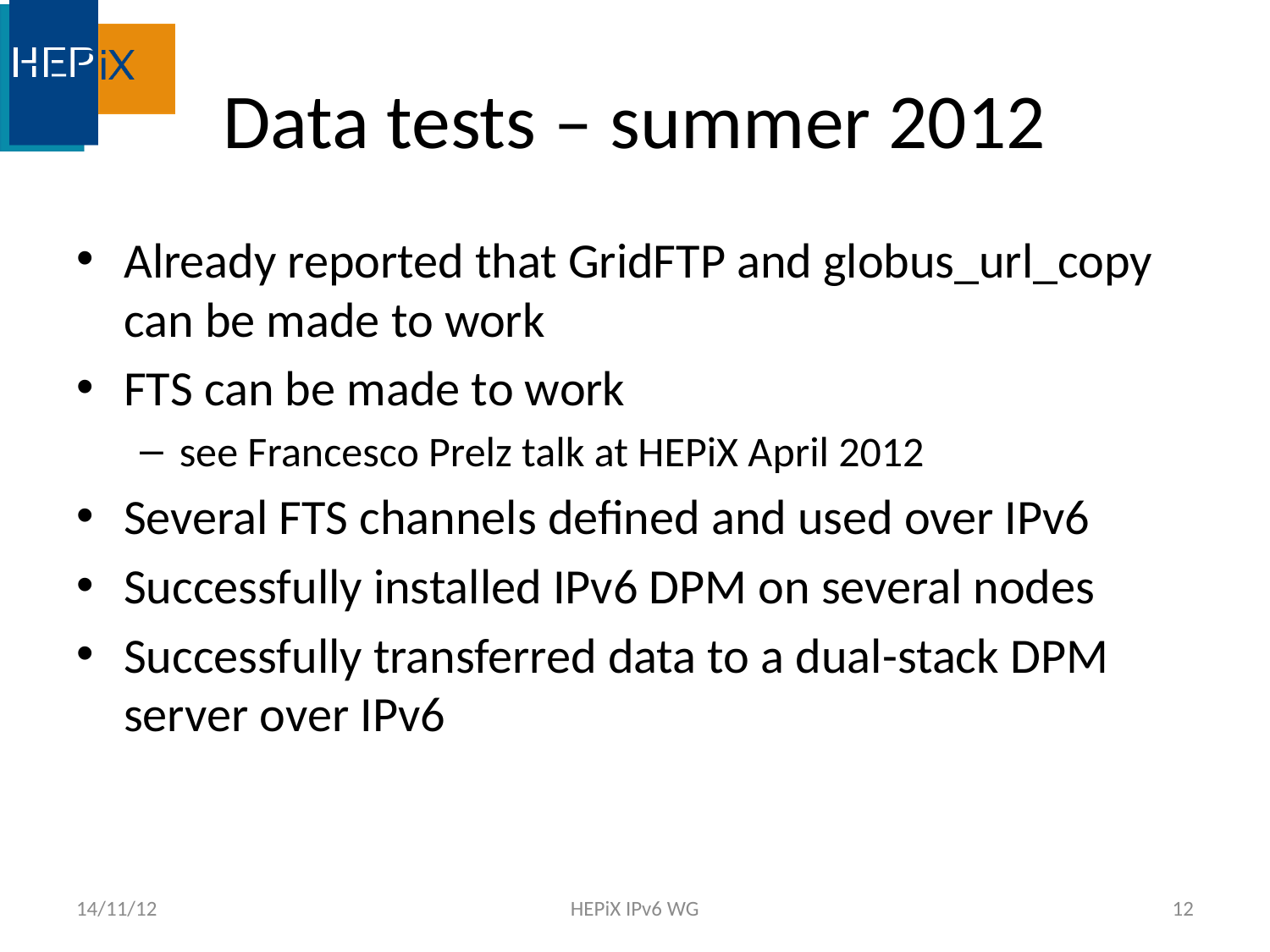

# Data tests – summer 2012
Already reported that GridFTP and globus_url_copy can be made to work
FTS can be made to work
see Francesco Prelz talk at HEPiX April 2012
Several FTS channels defined and used over IPv6
Successfully installed IPv6 DPM on several nodes
Successfully transferred data to a dual-stack DPM server over IPv6
14/11/12
HEPiX IPv6 WG
12